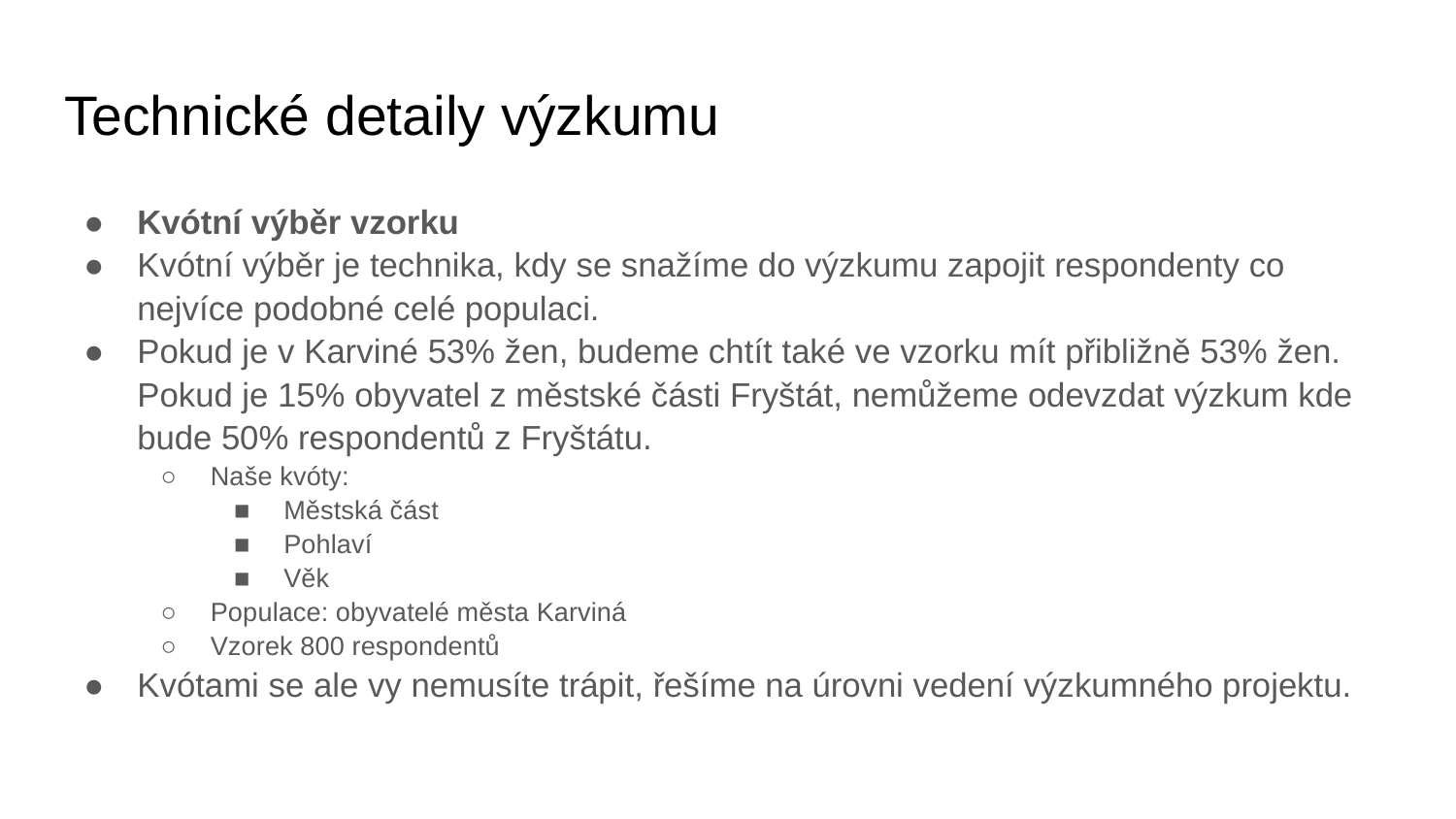

# Technické detaily výzkumu
Kvótní výběr vzorku
Kvótní výběr je technika, kdy se snažíme do výzkumu zapojit respondenty co nejvíce podobné celé populaci.
Pokud je v Karviné 53% žen, budeme chtít také ve vzorku mít přibližně 53% žen. Pokud je 15% obyvatel z městské části Fryštát, nemůžeme odevzdat výzkum kde bude 50% respondentů z Fryštátu.
Naše kvóty:
Městská část
Pohlaví
Věk
Populace: obyvatelé města Karviná
Vzorek 800 respondentů
Kvótami se ale vy nemusíte trápit, řešíme na úrovni vedení výzkumného projektu.